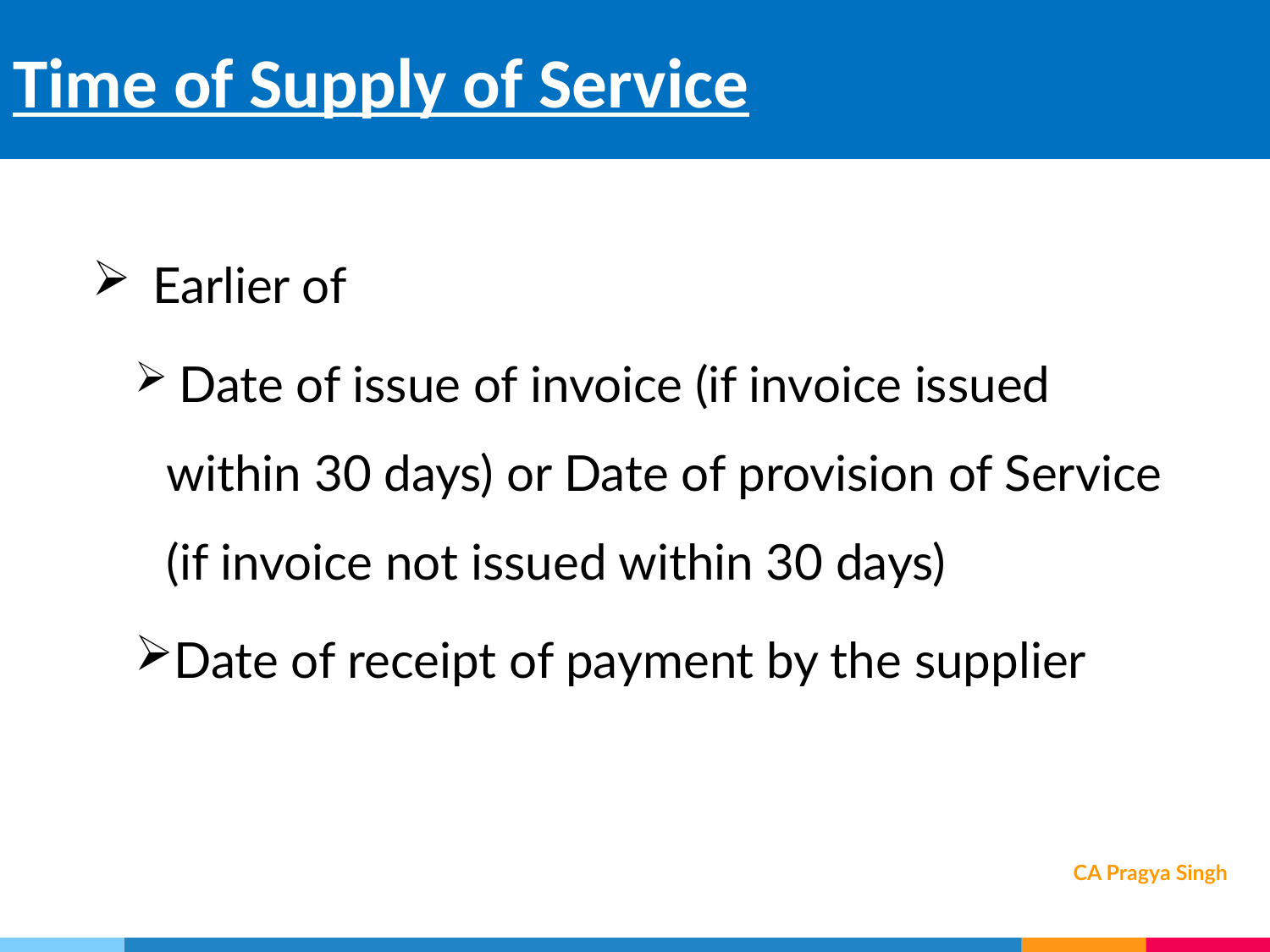

# Time of Supply of Service
 Earlier of
 Date of issue of invoice (if invoice issued within 30 days) or Date of provision of Service (if invoice not issued within 30 days)
Date of receipt of payment by the supplier